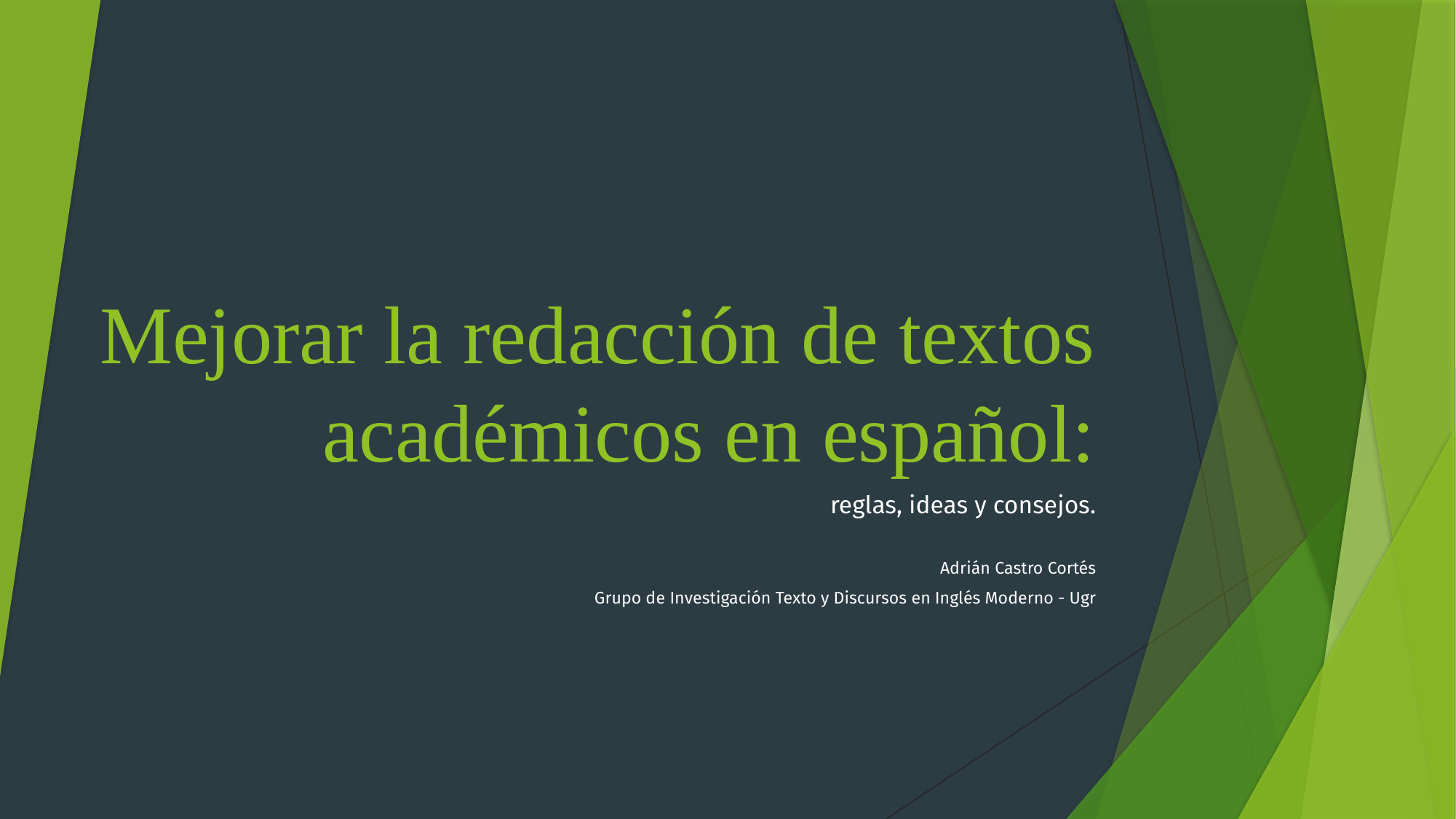

# Mejorar la redacción de textos académicos en español:
reglas, ideas y consejos.

Adrián Castro Cortés
Grupo de Investigación Texto y Discursos en Inglés Moderno - Ugr